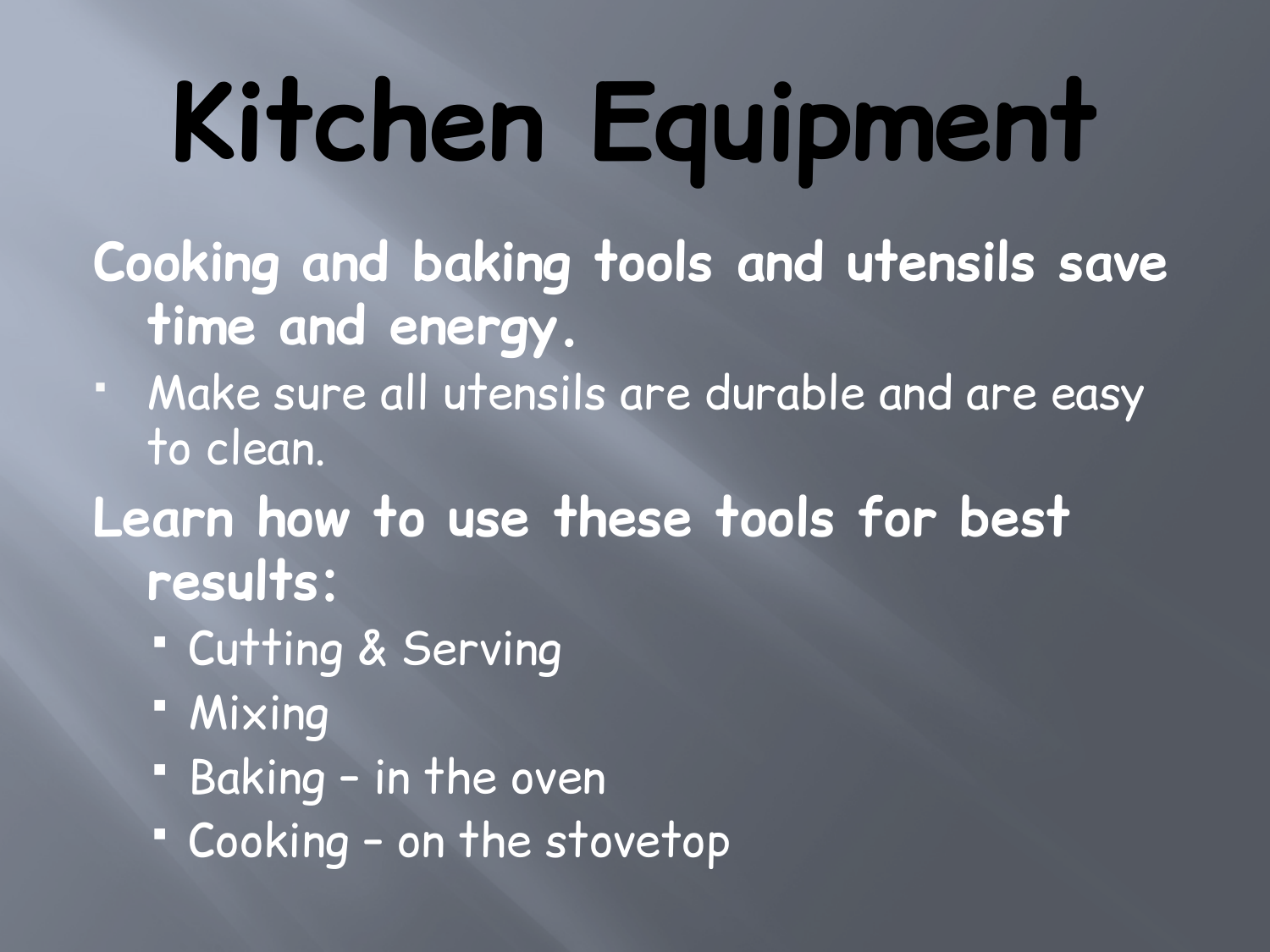

# Kitchen Equipment
Cooking and baking tools and utensils save time and energy.
Make sure all utensils are durable and are easy to clean.
Learn how to use these tools for best results:
Cutting & Serving
Mixing
Baking – in the oven
Cooking – on the stovetop